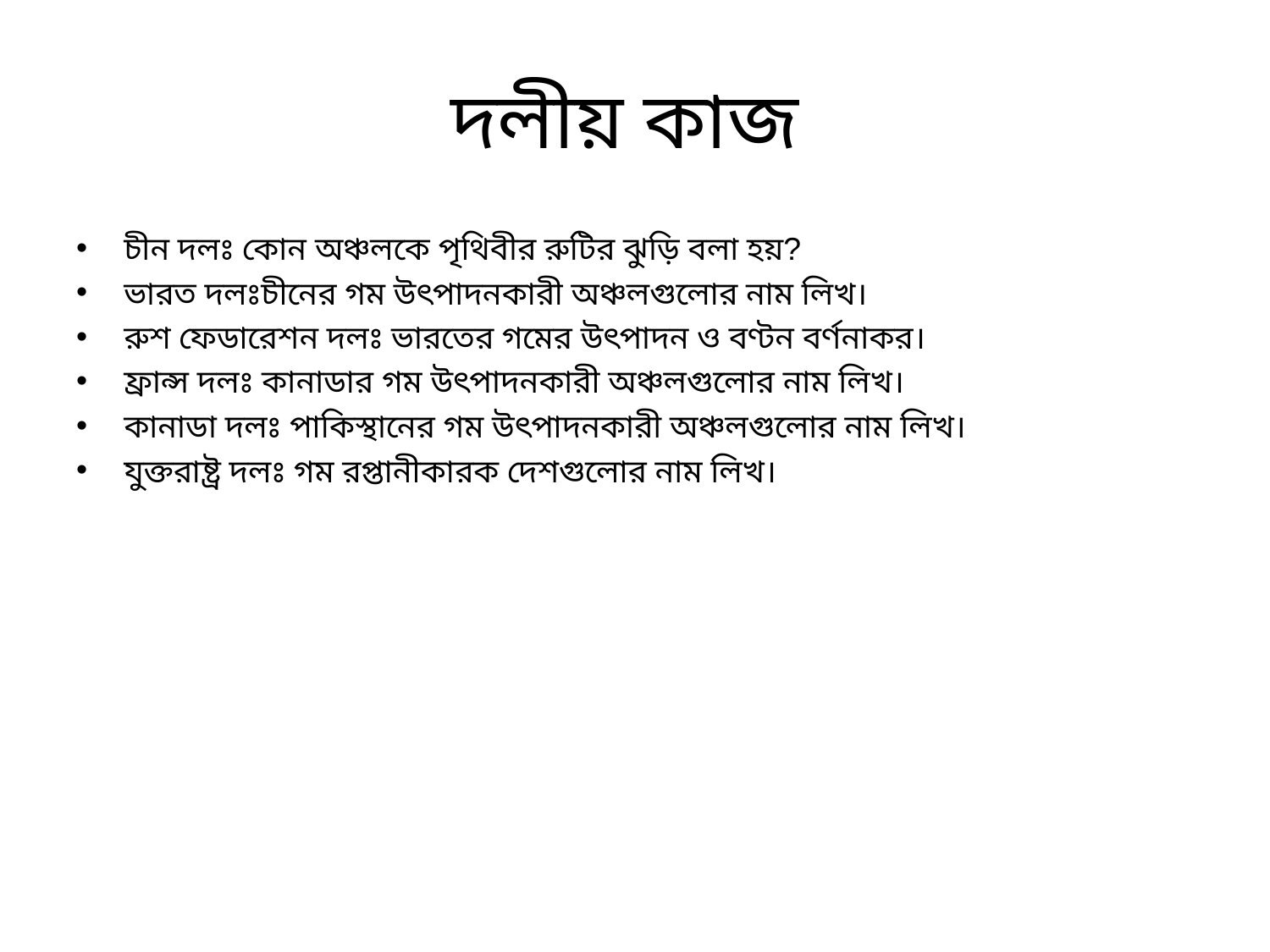

# দলীয় কাজ
চীন দলঃ কোন অঞ্চলকে পৃথিবীর রুটির ঝুড়ি বলা হয়?
ভারত দলঃচীনের গম উৎপাদনকারী অঞ্চলগুলোর নাম লিখ।
রুশ ফেডারেশন দলঃ ভারতের গমের উৎপাদন ও বণ্টন বর্ণনাকর।
ফ্রান্স দলঃ কানাডার গম উৎপাদনকারী অঞ্চলগুলোর নাম লিখ।
কানাডা দলঃ পাকিস্থানের গম উৎপাদনকারী অঞ্চলগুলোর নাম লিখ।
যুক্তরাষ্ট্র দলঃ গম রপ্তানীকারক দেশগুলোর নাম লিখ।